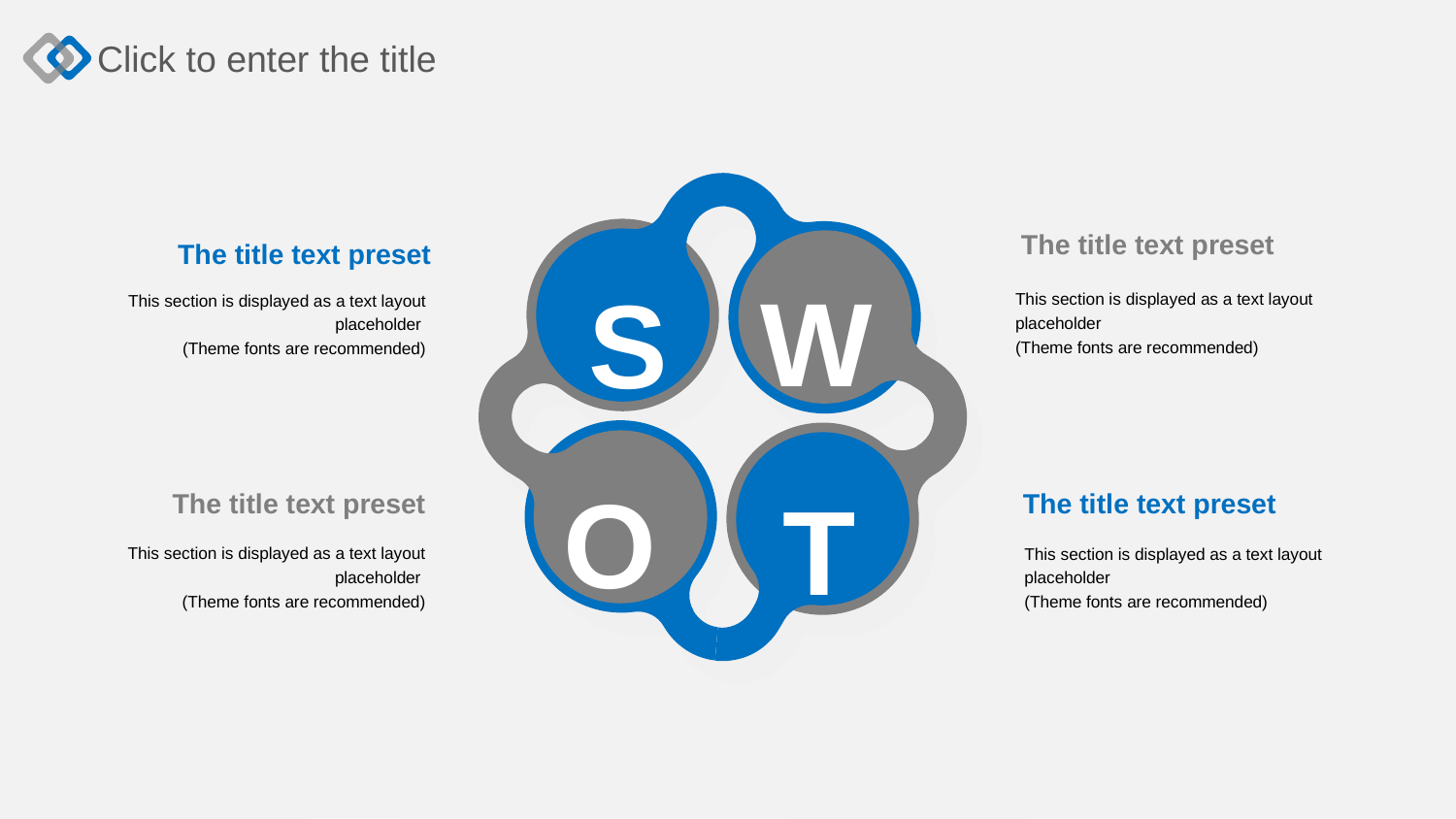

Click to enter the title

S

O

W

T

T
The title text preset
This section is displayed as a text layout placeholder
(Theme fonts are recommended)
The title text preset
This section is displayed as a text layout placeholder
(Theme fonts are recommended)
The title text preset
This section is displayed as a text layout placeholder
(Theme fonts are recommended)
The title text preset
This section is displayed as a text layout placeholder
(Theme fonts are recommended)